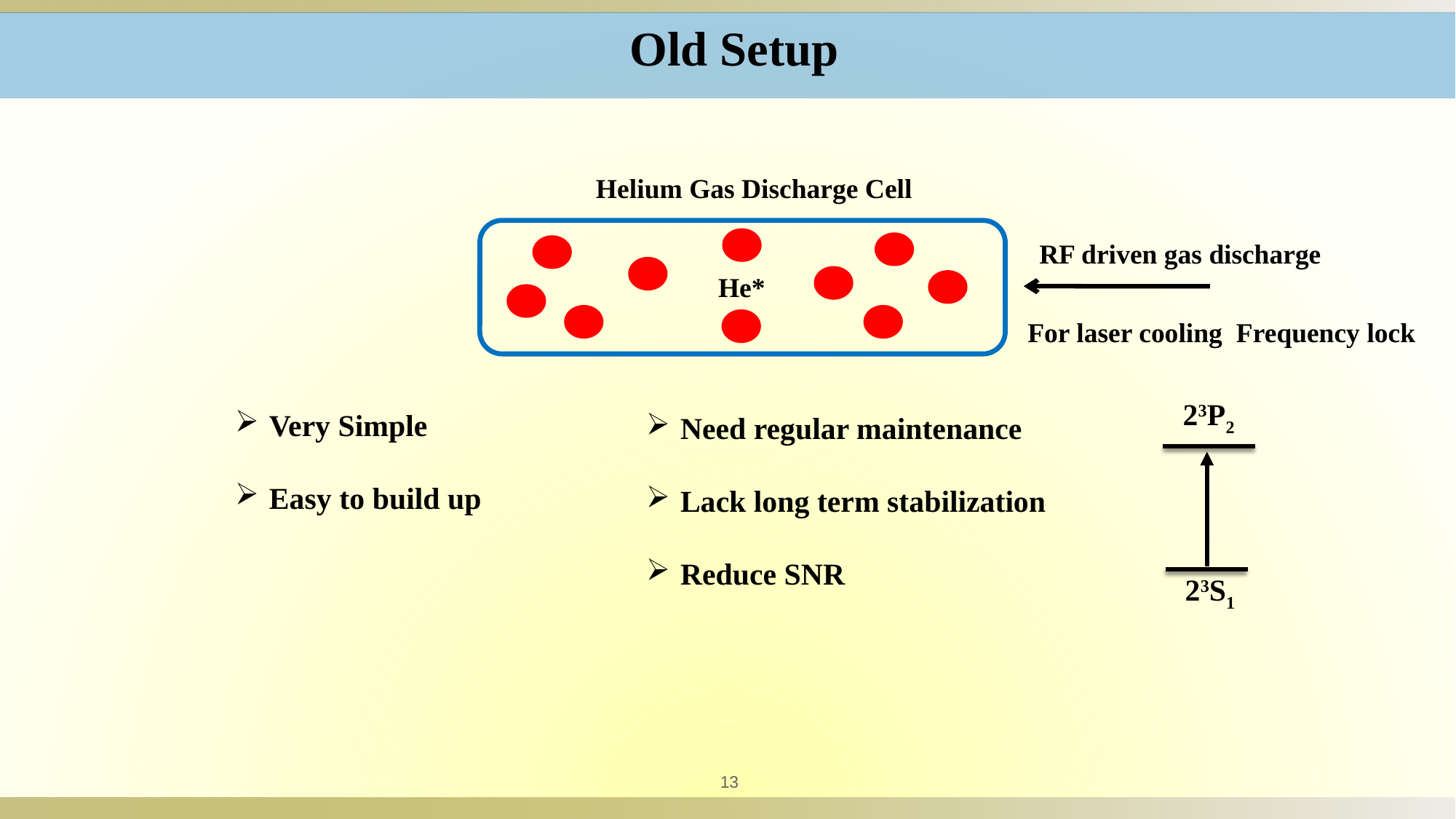

Old Setup
Helium Gas Discharge Cell

He*

RF driven gas discharge
For laser cooling  Frequency lock

Need regular maintenance

Lack long term stabilization

Reduce SNR

23P2
23S1
Very Simple

Easy to build up

13